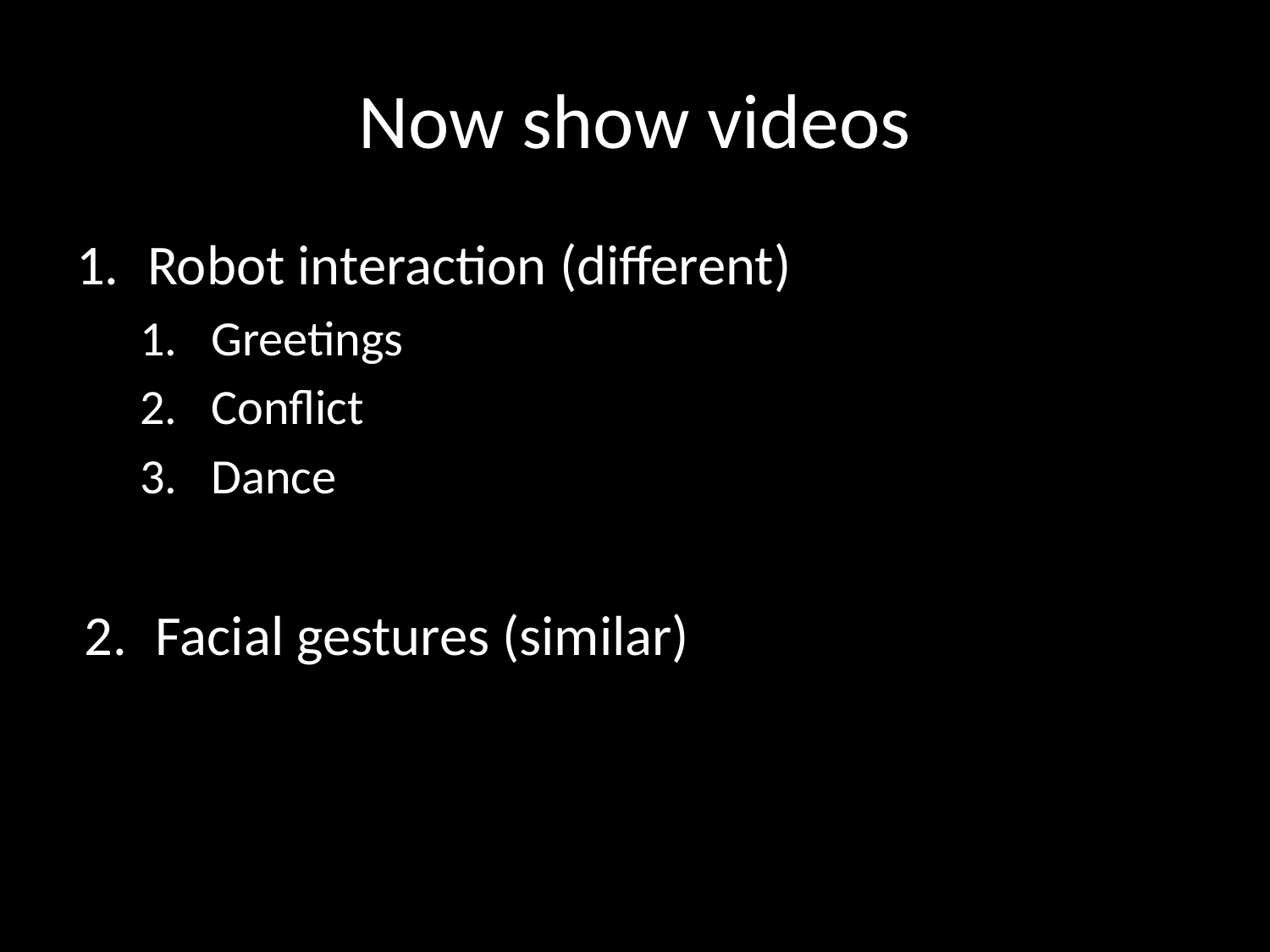

# Now show videos
Robot interaction (different)
Greetings
Conflict
Dance

Facial gestures (similar)